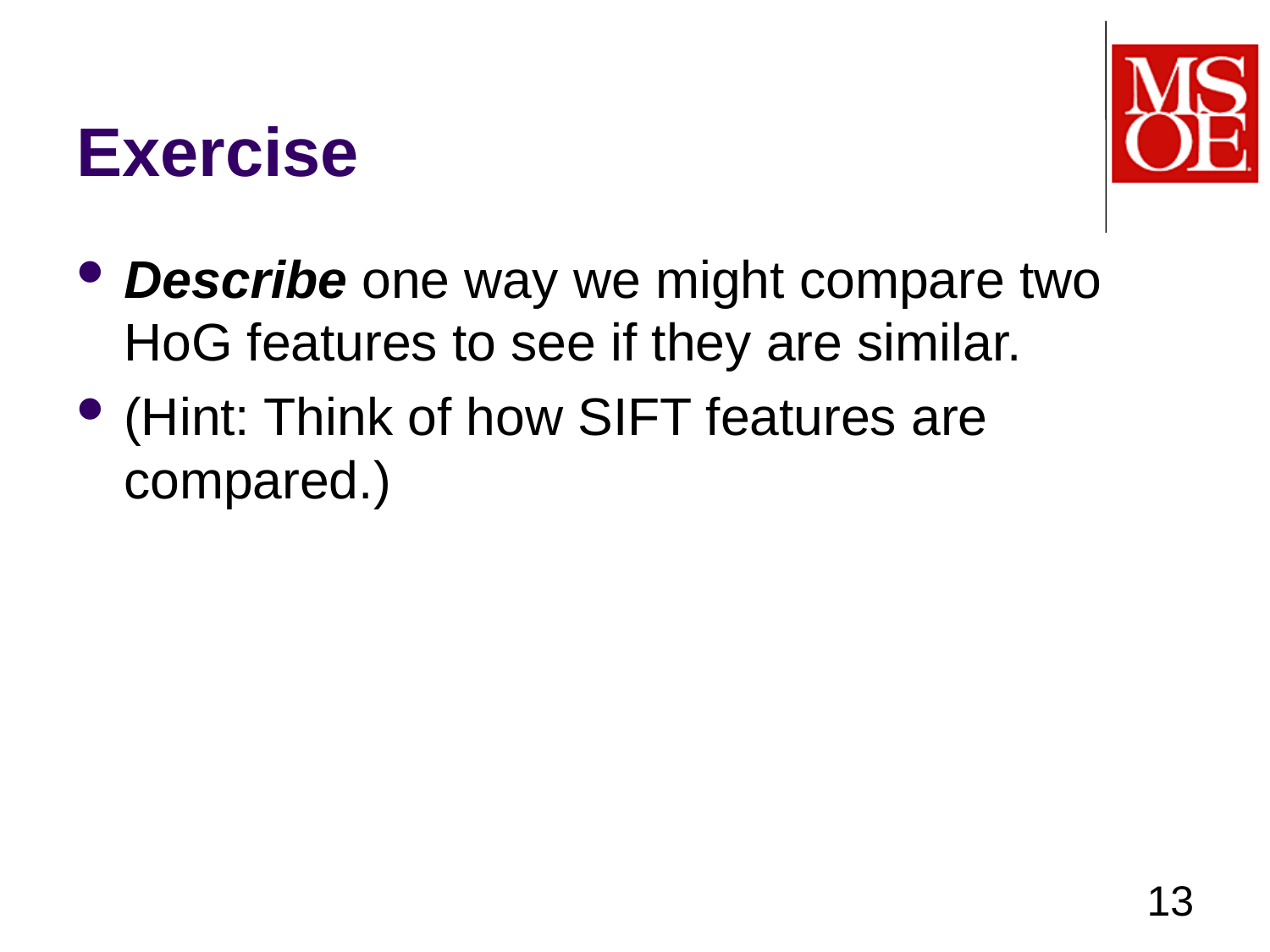

# Exercise
Describe one way we might compare two HoG features to see if they are similar.
(Hint: Think of how SIFT features are compared.)
13